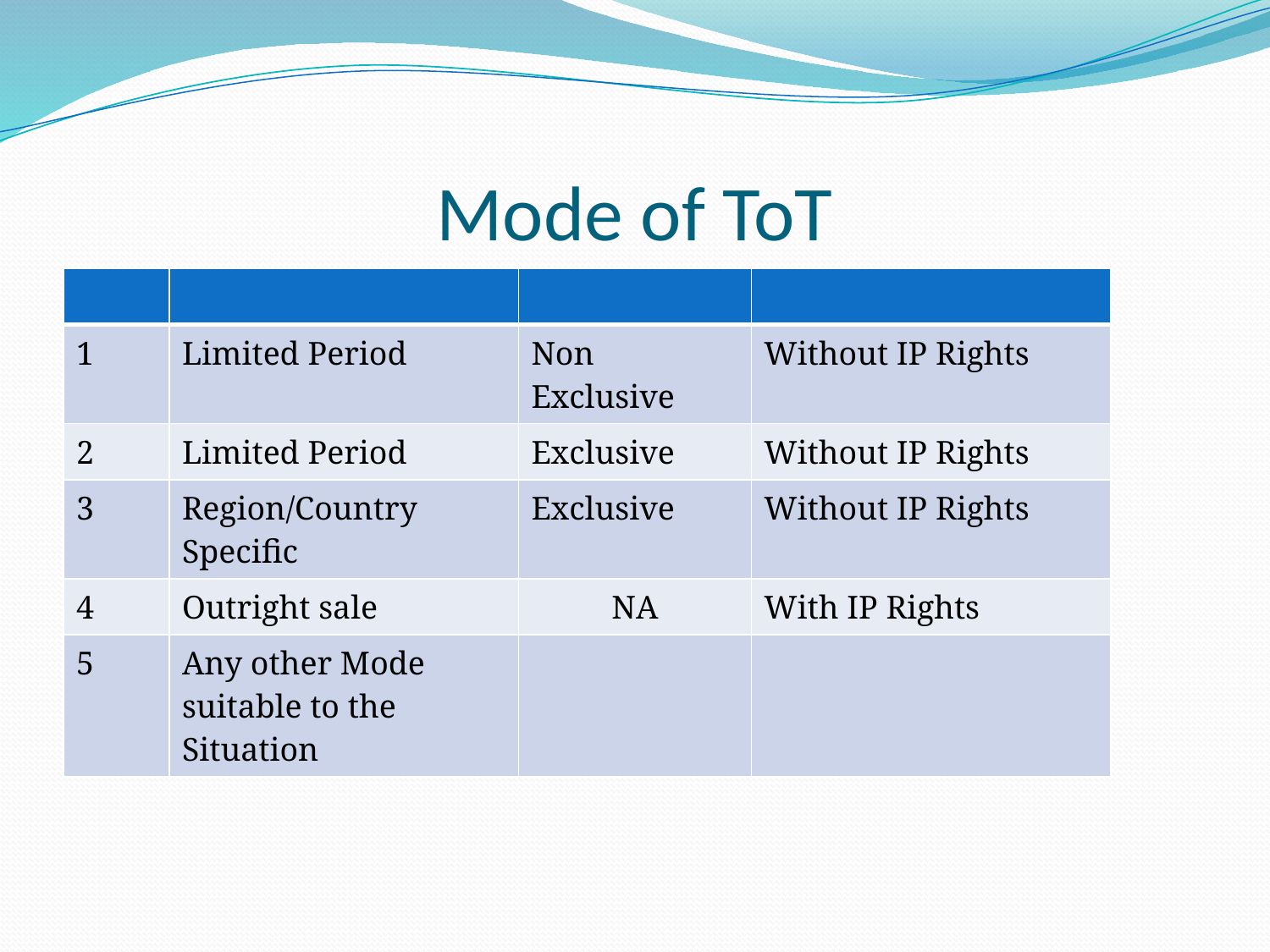

# Mode of ToT
|  |  |  |  |
| --- | --- | --- | --- |
| 1 | Limited Period | Non Exclusive | Without IP Rights |
| 2 | Limited Period | Exclusive | Without IP Rights |
| 3 | Region/Country Specific | Exclusive | Without IP Rights |
| 4 | Outright sale | NA | With IP Rights |
| 5 | Any other Mode suitable to the Situation |  |  |